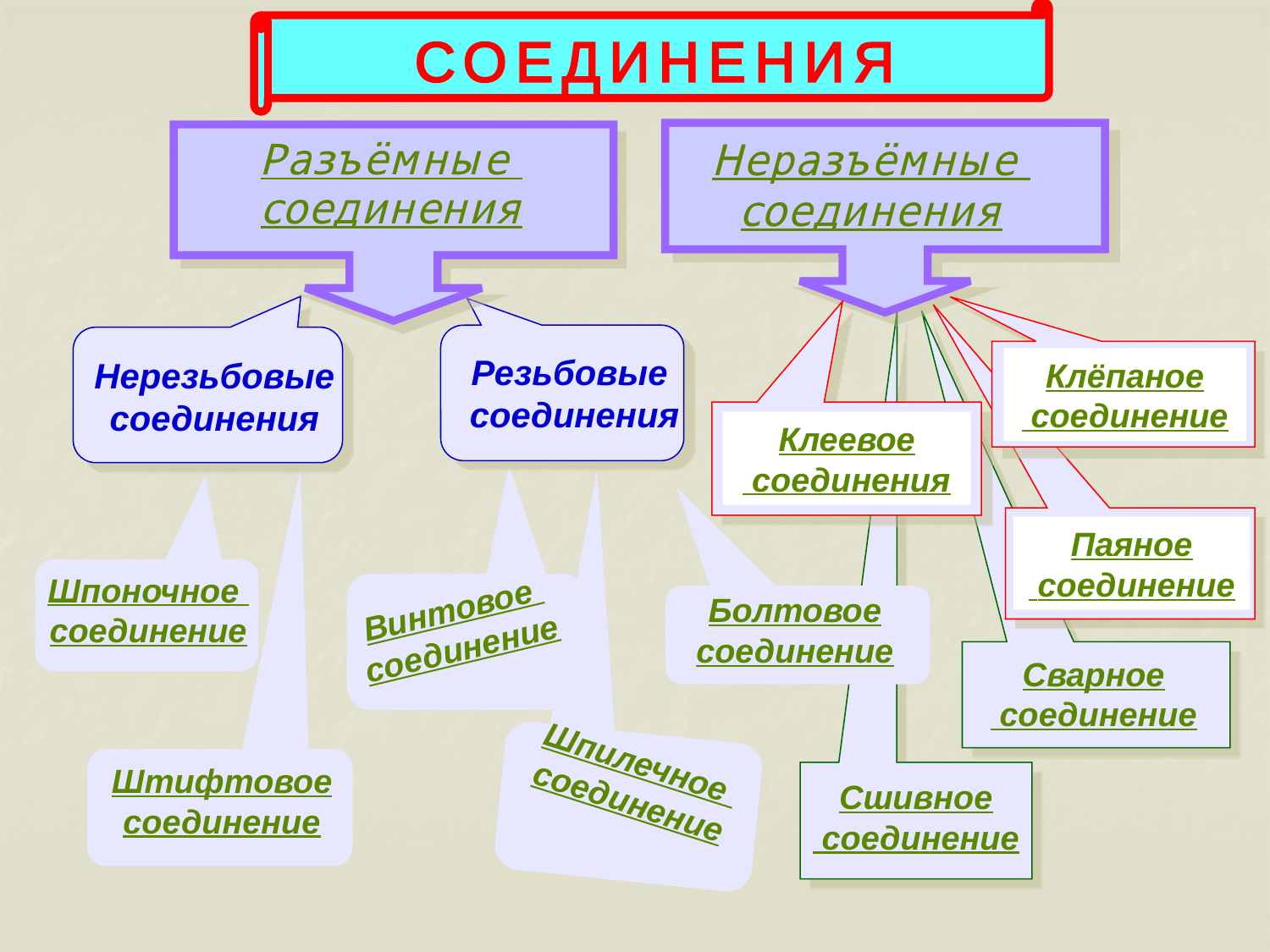

СОЕДИНЕНИЯ

Неразъёмные соединения
Разъёмные
соединения

Клёпаное
 соединение
Резьбовые
 соединения
Нерезьбовые
соединения

Клеевое
 соединения

Паяное
 соединение

Шпоночное
соединение

Штифтовое
соединение

Винтовое
соединение
Болтовое
соединение

Сварное
 соединение

Шпилечное
соединение

Сшивное
 соединение